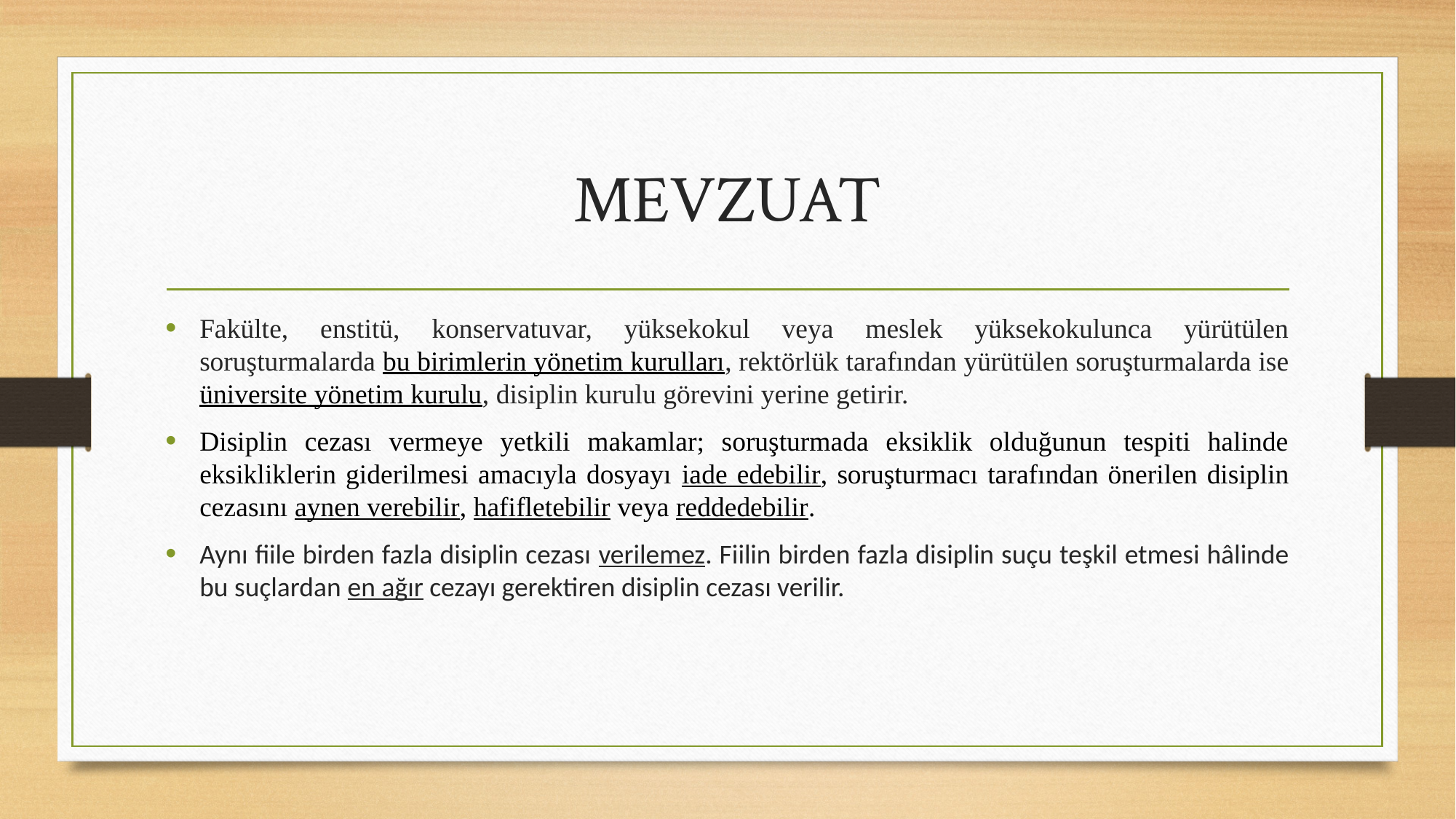

# MEVZUAT
Fakülte, enstitü, konservatuvar, yüksekokul veya meslek yüksekokulunca yürütülen soruşturmalarda bu birimlerin yönetim kurulları, rektörlük tarafından yürütülen soruşturmalarda ise üniversite yönetim kurulu, disiplin kurulu görevini yerine getirir.
Disiplin cezası vermeye yetkili makamlar; soruşturmada eksiklik olduğunun tespiti halinde eksikliklerin giderilmesi amacıyla dosyayı iade edebilir, soruşturmacı tarafından önerilen disiplin cezasını aynen verebilir, hafifletebilir veya reddedebilir.
Aynı fiile birden fazla disiplin cezası verilemez. Fiilin birden fazla disiplin suçu teşkil etmesi hâlinde bu suçlardan en ağır cezayı gerektiren disiplin cezası verilir.